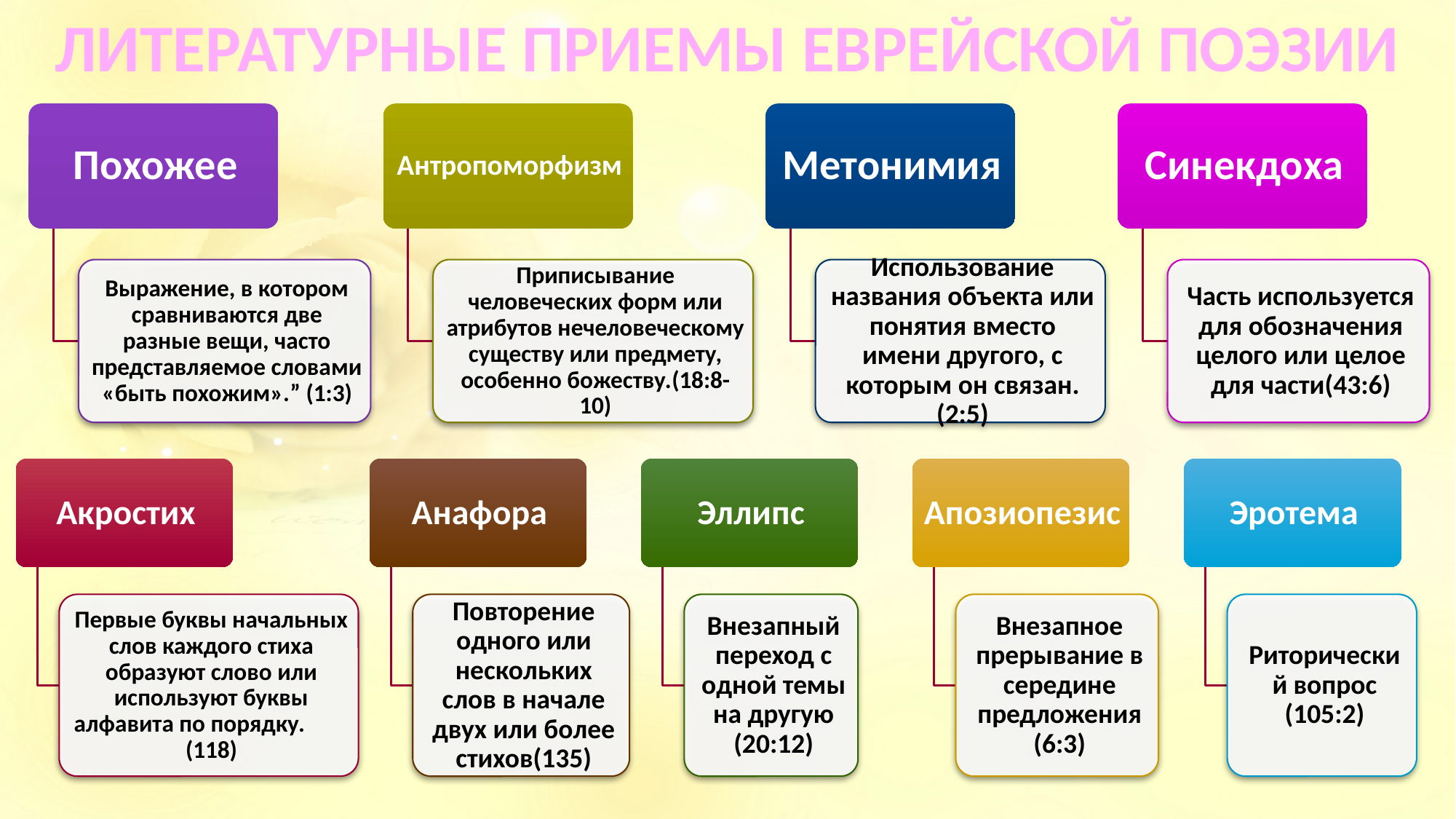

ЛИТЕРАТУРНЫЕ ПРИЕМЫ ЕВРЕЙСКОЙ ПОЭЗИИ
Похожее
Выражение, в котором сравниваются две разные вещи, часто представляемое словами «быть похожим».” (1:3)
Антропоморфизм
Приписывание человеческих форм или атрибутов нечеловеческому существу или предмету, особенно божеству.(18:8-10)
Метонимия
Использование названия объекта или понятия вместо имени другого, с которым он связан.(2:5)
Синекдоха
Часть используется для обозначения целого или целое для части(43:6)
Акростих
Первые буквы начальных слов каждого стиха образуют слово или используют буквы алфавита по порядку.         (118)
Анафора
Повторение одного или нескольких слов в начале двух или более стихов(135)
Эллипс
Внезапный переход с одной темы на другую
(20:12)
Апозиопезис
Внезапное прерывание в середине предложения
(6:3)
Эротема
Риторический вопрос
(105:2)